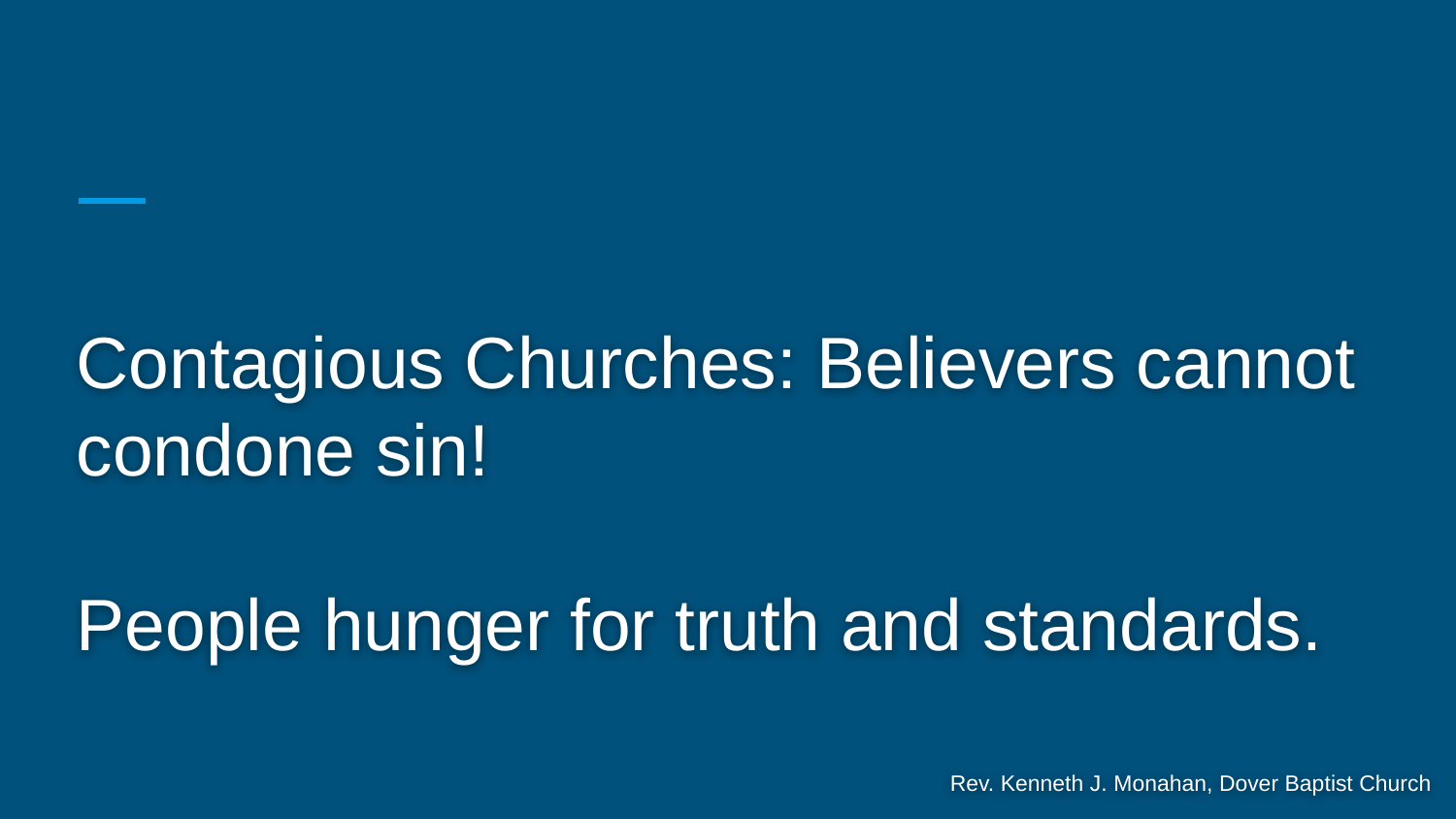

# Contagious Churches: Believers cannot condone sin!
People hunger for truth and standards.
Rev. Kenneth J. Monahan, Dover Baptist Church